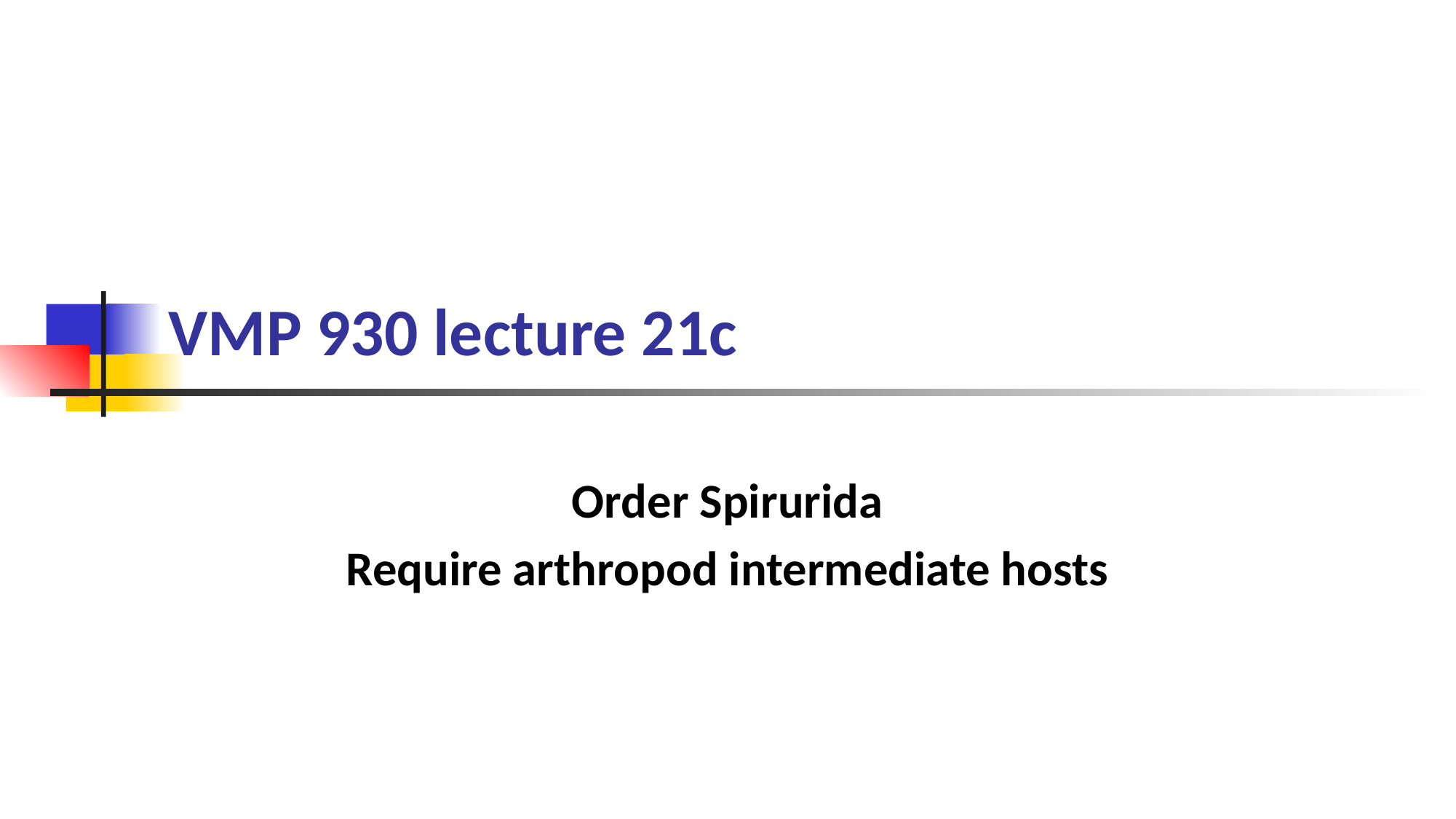

# VMP 930 lecture 21c
Order Spirurida
Require arthropod intermediate hosts